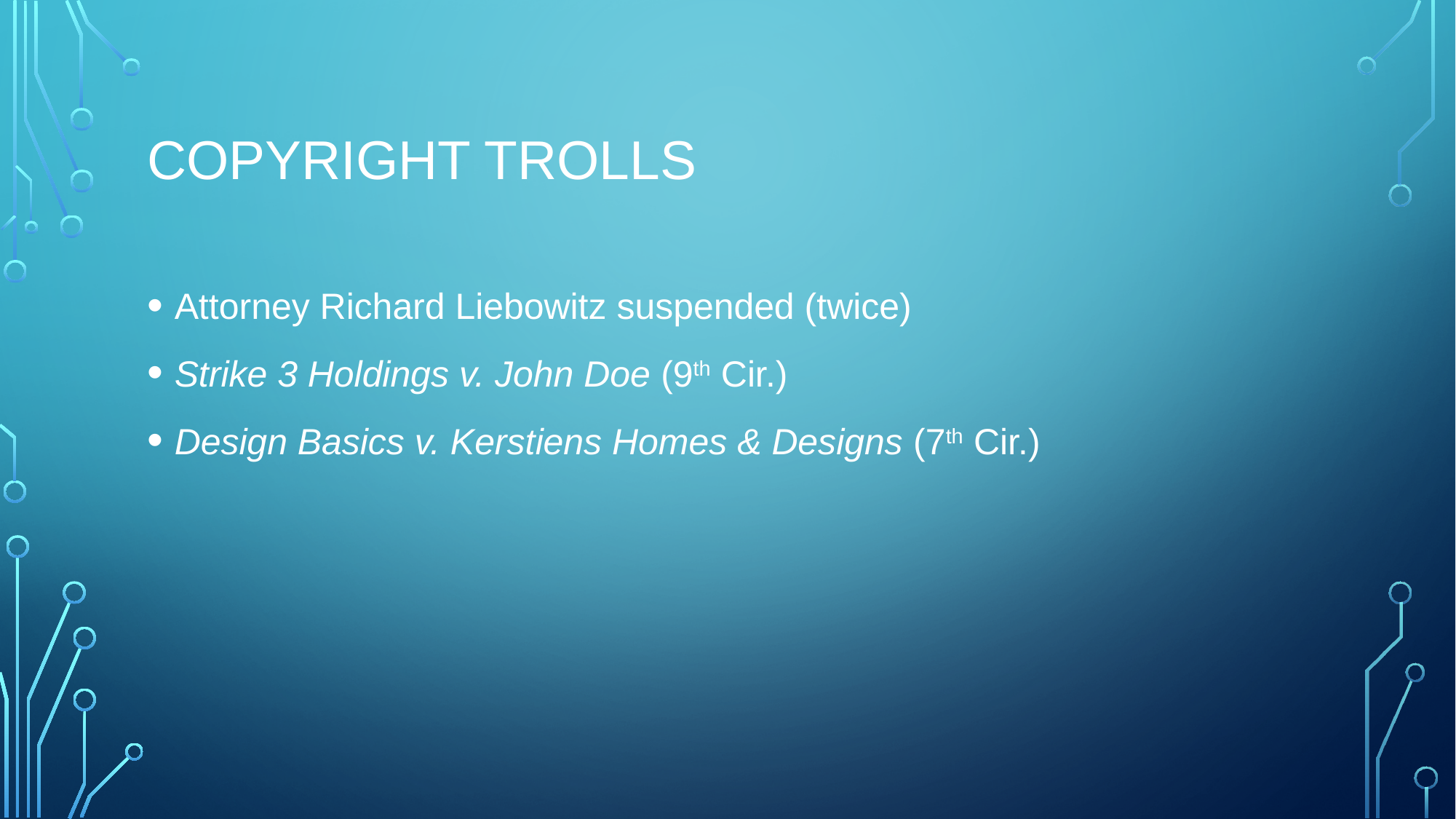

# Copyright trolls
Attorney Richard Liebowitz suspended (twice)
Strike 3 Holdings v. John Doe (9th Cir.)
Design Basics v. Kerstiens Homes & Designs (7th Cir.)